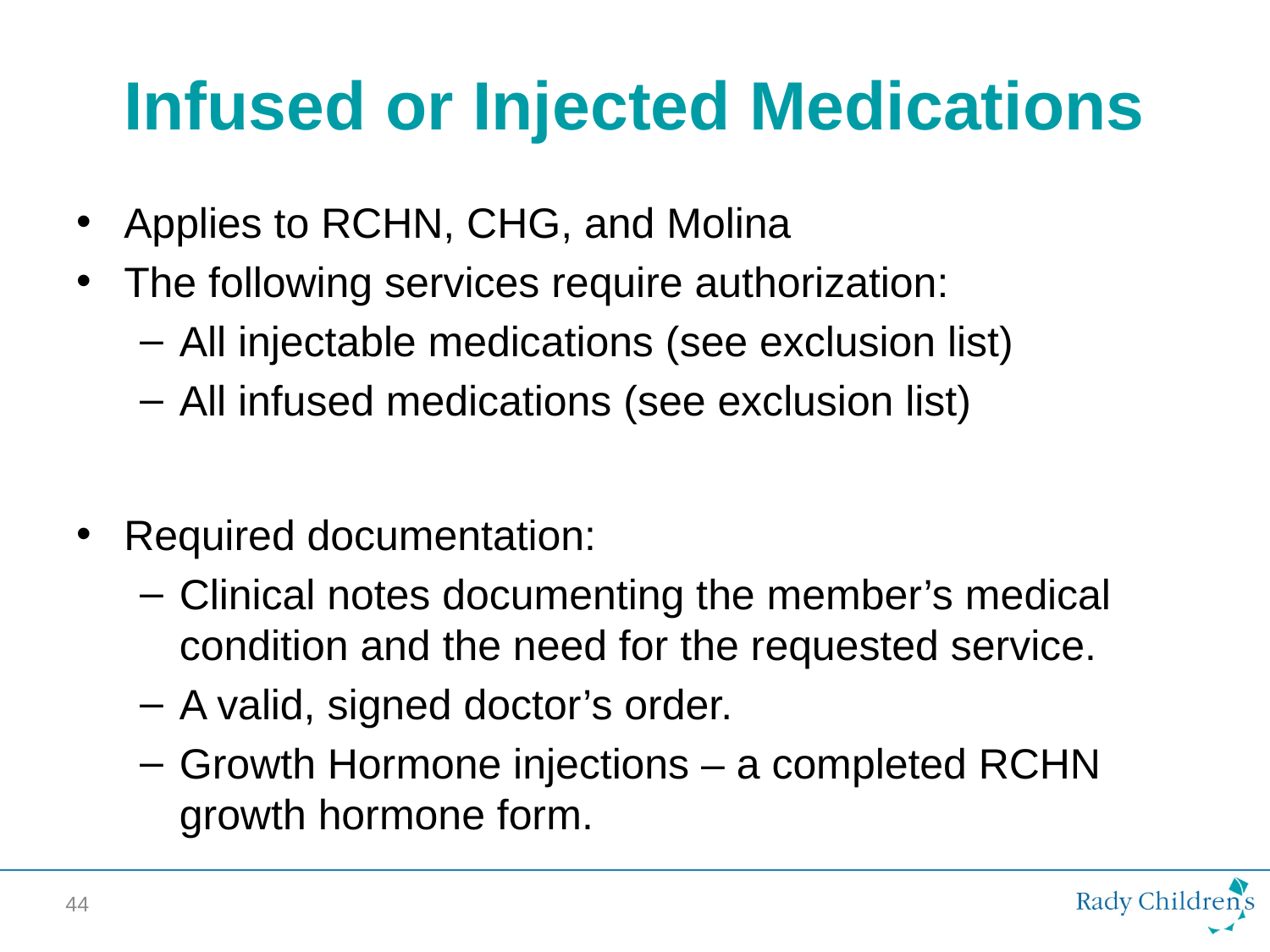

# Infused or Injected Medications
Applies to RCHN, CHG, and Molina
The following services require authorization:
All injectable medications (see exclusion list)
All infused medications (see exclusion list)

Required documentation:
Clinical notes documenting the member’s medical condition and the need for the requested service.
A valid, signed doctor’s order.
Growth Hormone injections – a completed RCHN growth hormone form.
44